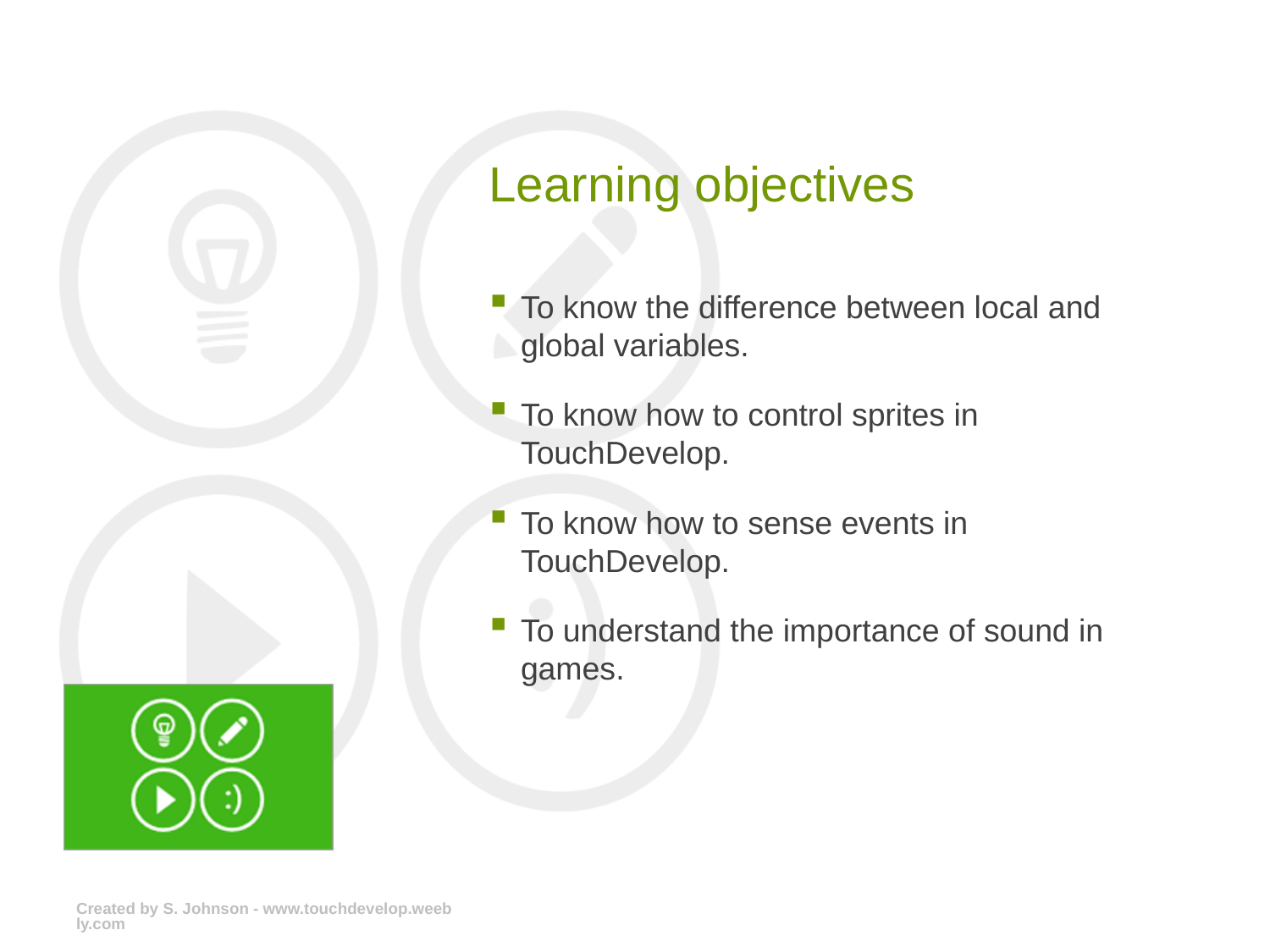

# Learning objectives
To know the difference between local and global variables.
To know how to control sprites in TouchDevelop.
To know how to sense events in TouchDevelop.
To understand the importance of sound in games.
Created by S. Johnson - www.touchdevelop.weebly.com